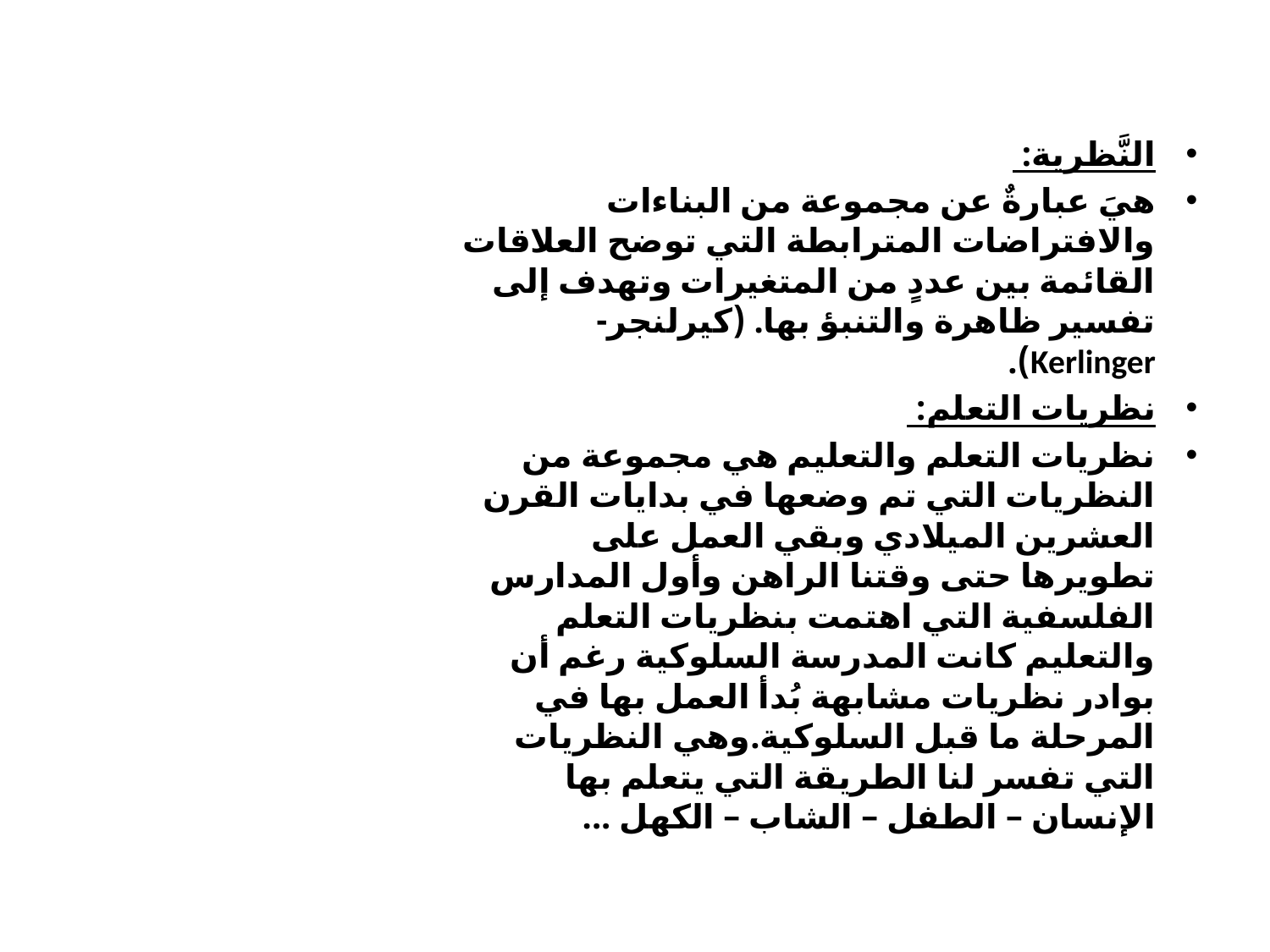

النَّظرية:
هيَ عبارةٌ عن مجموعة من البناءات والافتراضات المترابطة التي توضح العلاقات القائمة بين عددٍ من المتغيرات وتهدف إلى تفسير ظاهرة والتنبؤ بها. (كيرلنجر- Kerlinger).
نظريات التعلم:
نظريات التعلم والتعليم هي مجموعة من النظريات التي تم وضعها في بدايات القرن العشرين الميلادي وبقي العمل على تطويرها حتى وقتنا الراهن وأول المدارس الفلسفية التي اهتمت بنظريات التعلم والتعليم كانت المدرسة السلوكية رغم أن بوادر نظريات مشابهة بُدأ العمل بها في المرحلة ما قبل السلوكية.وهي النظريات التي تفسر لنا الطريقة التي يتعلم بها الإنسان – الطفل – الشاب – الكهل ...